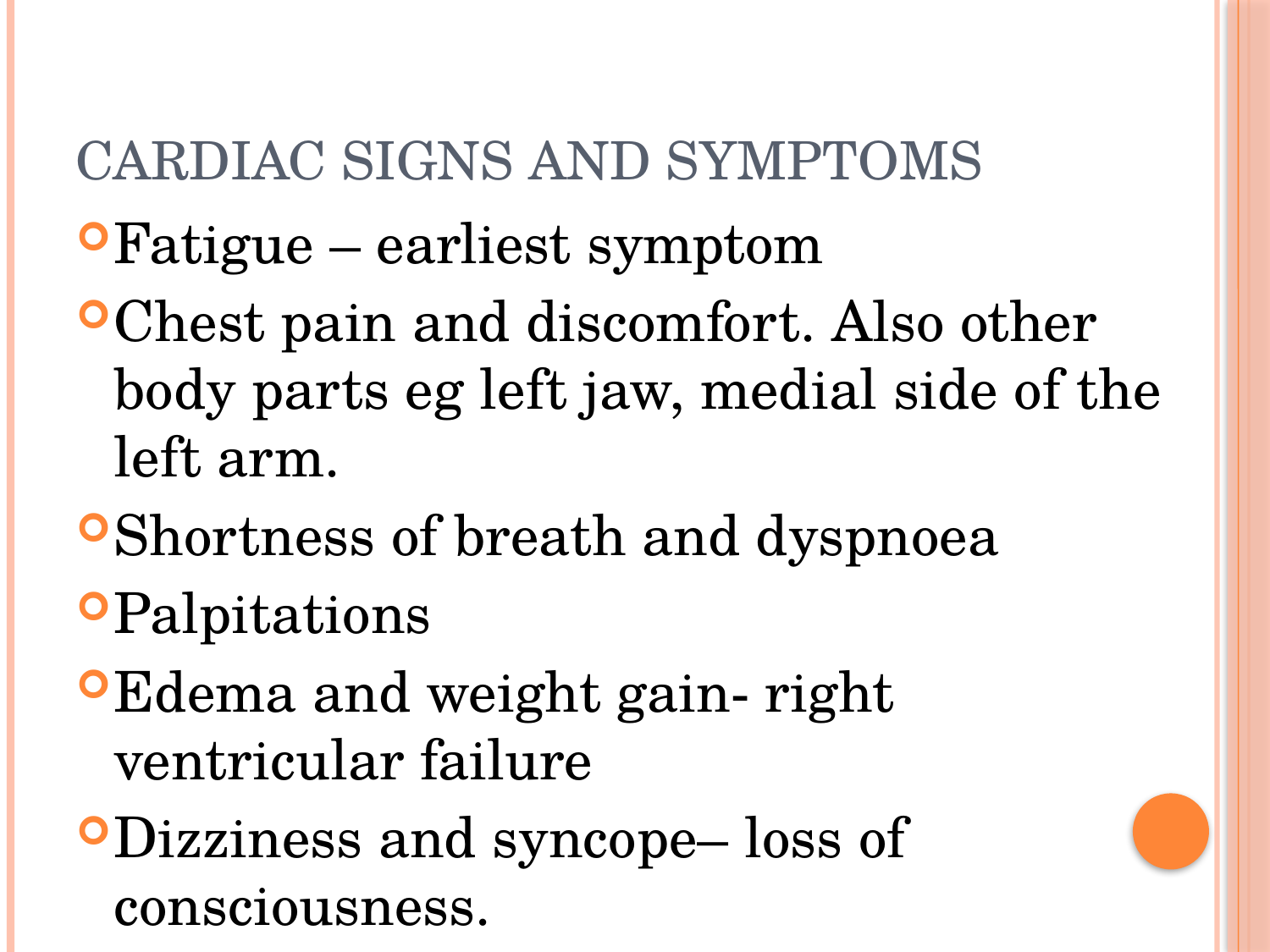

# Cardiac signs and symptoms
Fatigue – earliest symptom
Chest pain and discomfort. Also other body parts eg left jaw, medial side of the left arm.
Shortness of breath and dyspnoea
Palpitations
Edema and weight gain- right ventricular failure
Dizziness and syncope– loss of consciousness.